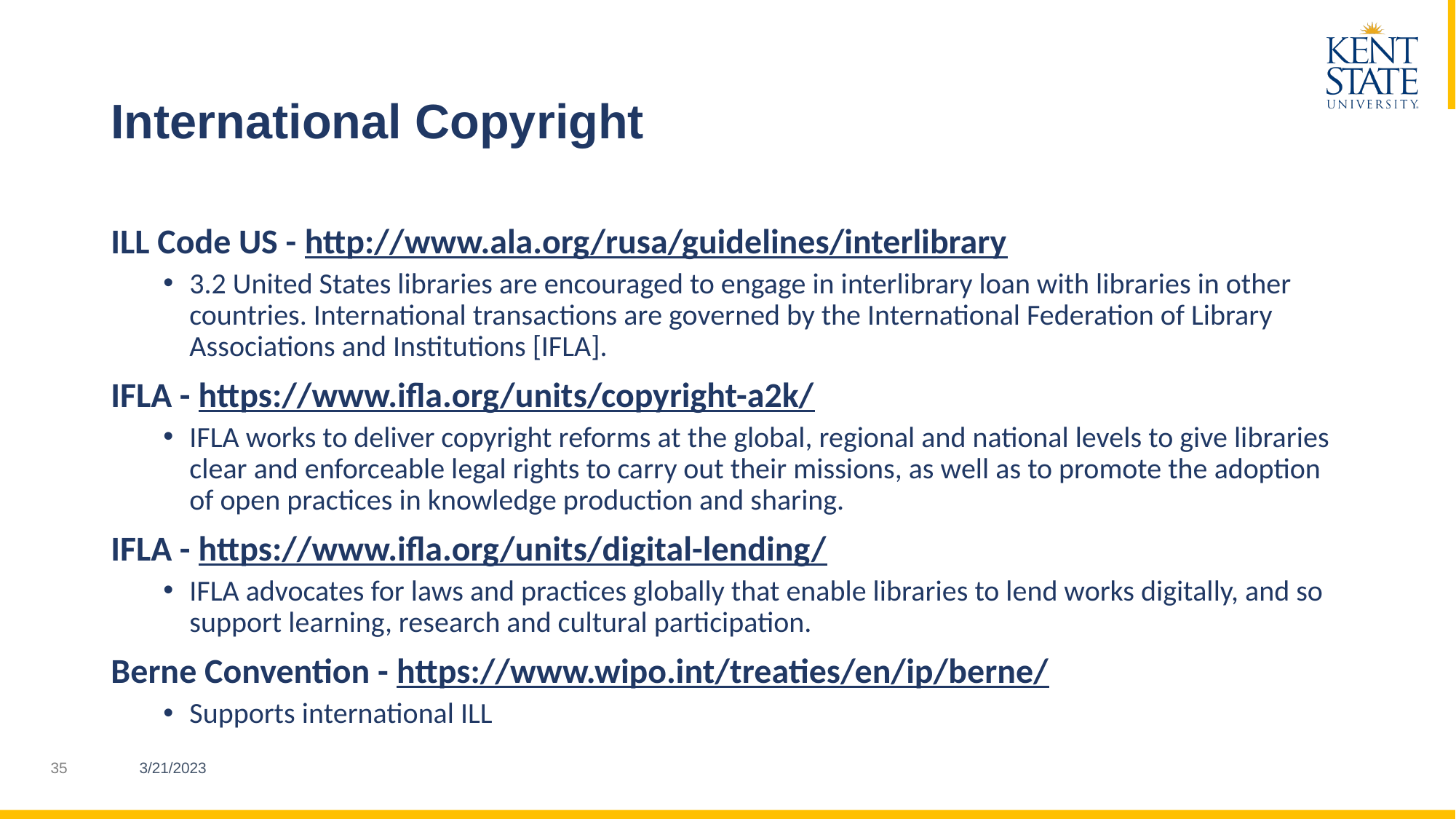

# International Copyright
ILL Code US - http://www.ala.org/rusa/guidelines/interlibrary
3.2 United States libraries are encouraged to engage in interlibrary loan with libraries in other countries. International transactions are governed by the International Federation of Library Associations and Institutions [IFLA].
IFLA - https://www.ifla.org/units/copyright-a2k/
IFLA works to deliver copyright reforms at the global, regional and national levels to give libraries clear and enforceable legal rights to carry out their missions, as well as to promote the adoption of open practices in knowledge production and sharing.
IFLA - https://www.ifla.org/units/digital-lending/
IFLA advocates for laws and practices globally that enable libraries to lend works digitally, and so support learning, research and cultural participation.
Berne Convention - https://www.wipo.int/treaties/en/ip/berne/
Supports international ILL

3/21/2023